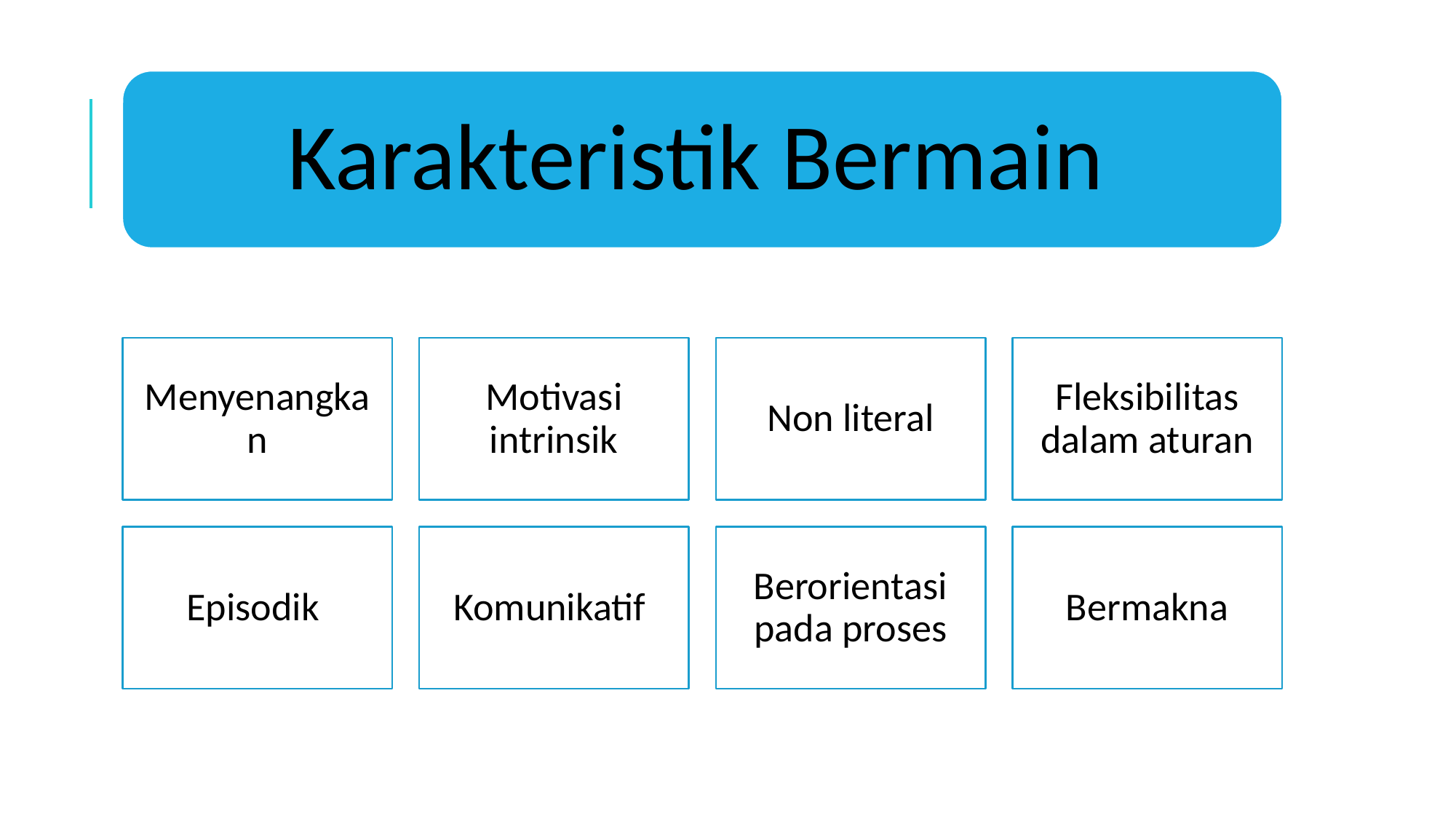

Karakteristik Bermain
Menyenangkan
Motivasi intrinsik
Non literal
Fleksibilitas dalam aturan
Episodik
Komunikatif
Berorientasi pada proses
Bermakna